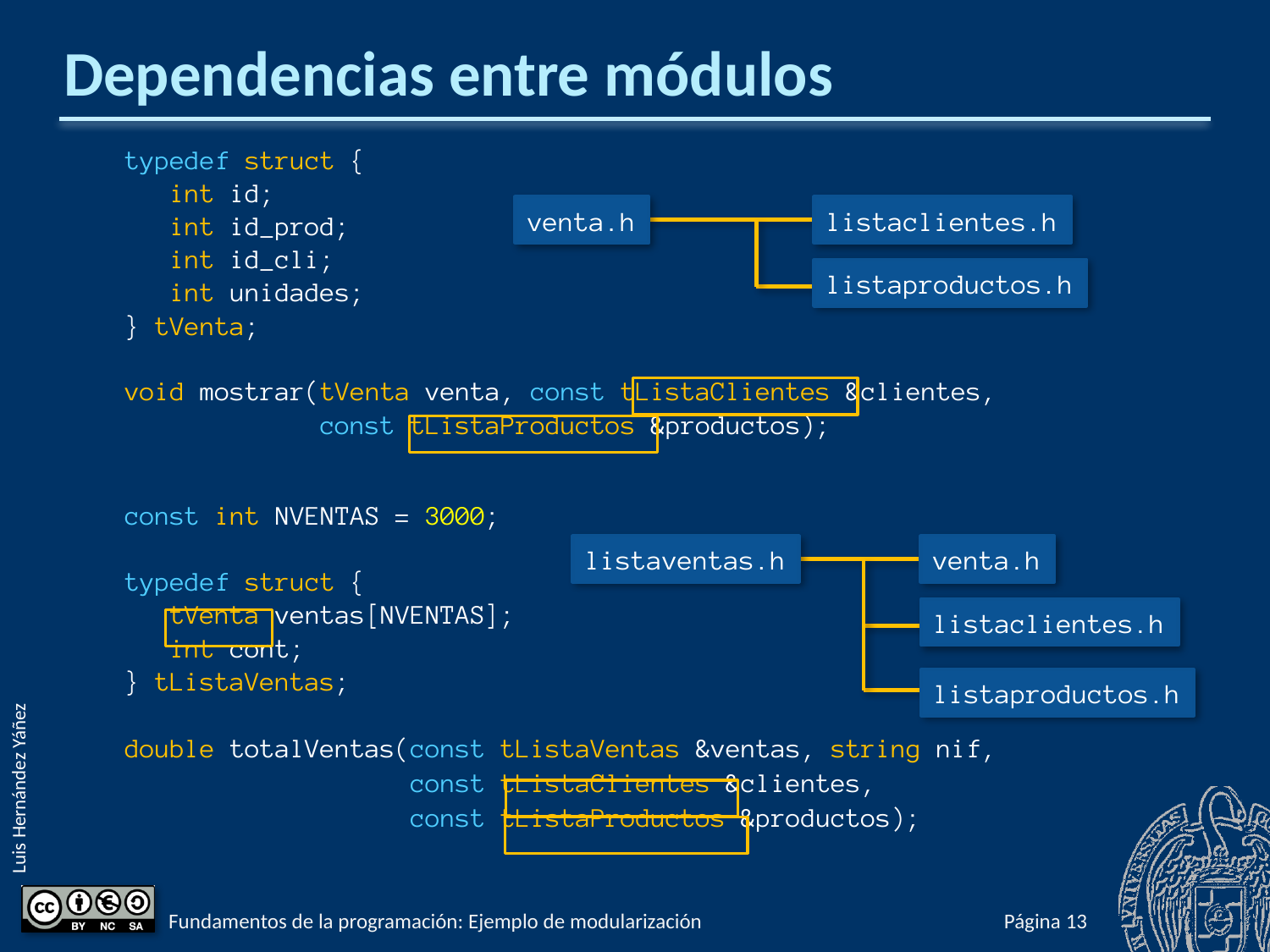

# Dependencias entre módulos
typedef struct {
   int id;
   int id_prod;
   int id_cli;
   int unidades;
} tVenta;

void mostrar(tVenta venta, const tListaClientes &clientes,
             const tListaProductos &productos);

const int NVENTAS = 3000;

typedef struct {
   tVenta ventas[NVENTAS];
   int cont;
} tListaVentas;

double totalVentas(const tListaVentas &ventas, string nif,
                   const tListaClientes &clientes,
                   const tListaProductos &productos);
venta.h
listaclientes.h
listaproductos.h

listaventas.h
venta.h
listaclientes.h
listaproductos.h

Fundamentos de la programación: Ejemplo de modularización
Página 13